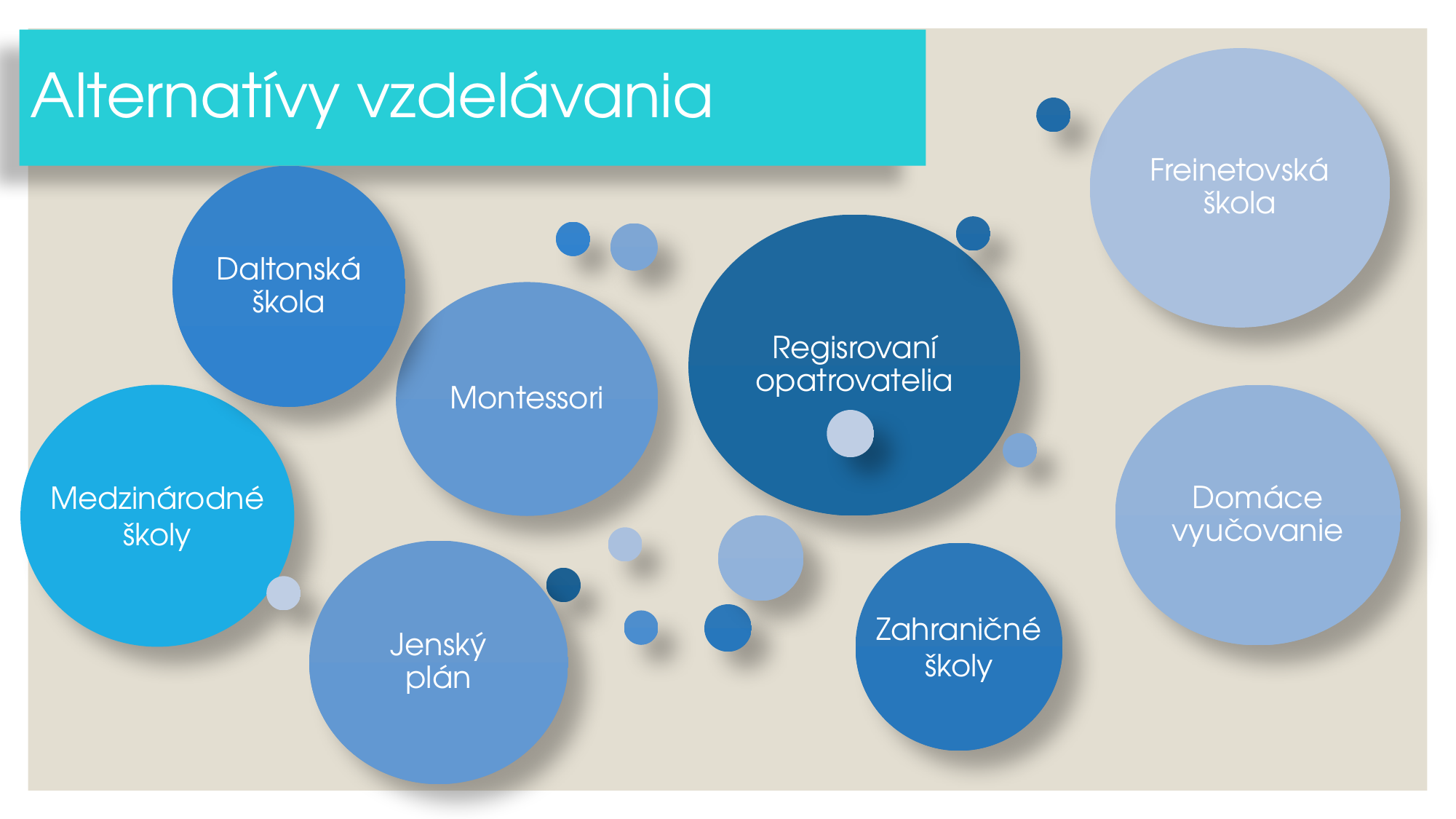

# Alternatívy vzdelávania
Regisrovaní opatrovatelia
Montessori
Freinetovská škola
Domáce vyučovanie
Jenský plán
Daltonská škola

Medzinárodné školy
Zahraničné školy